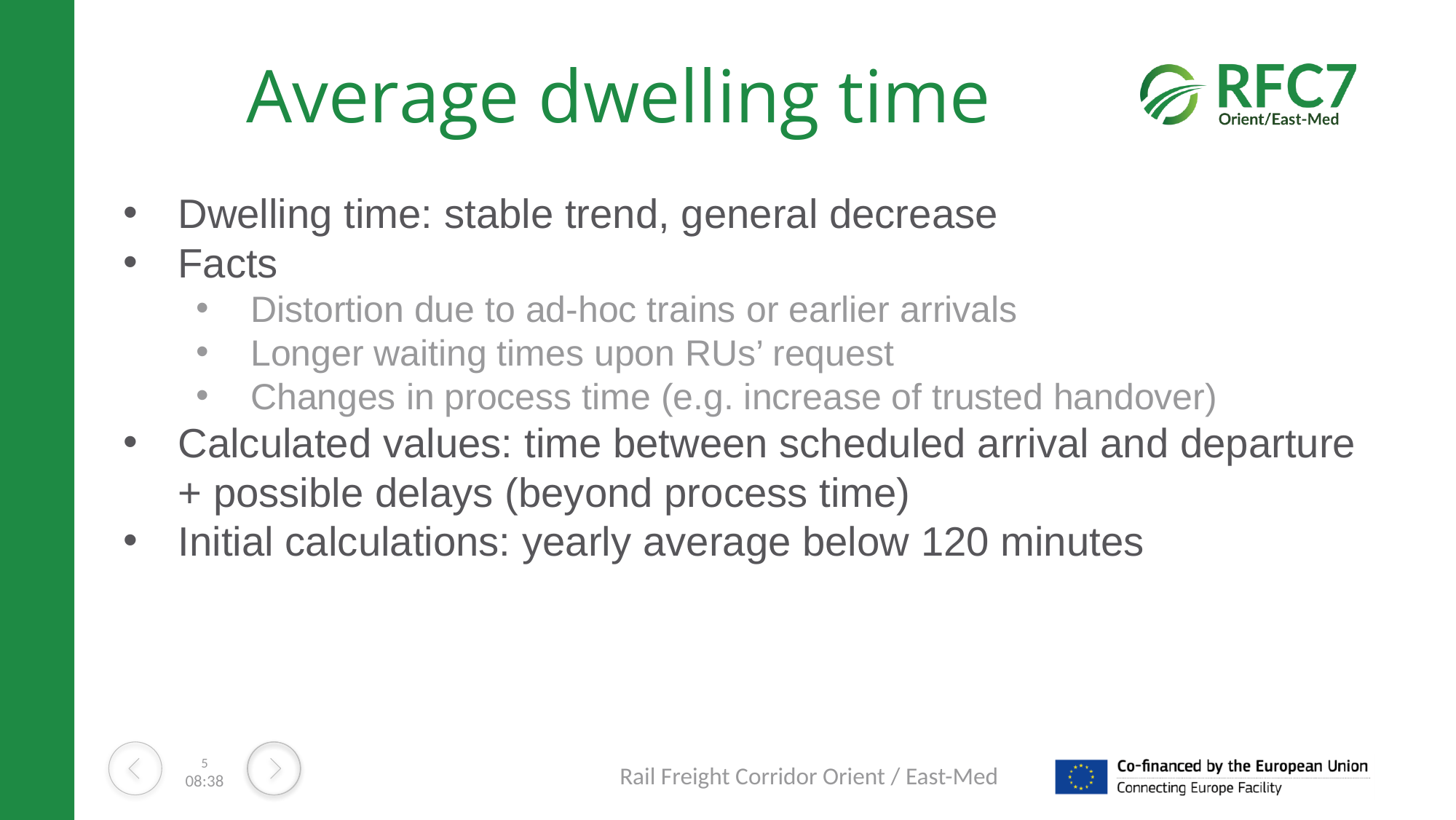

# Average dwelling time
Dwelling time: stable trend, general decrease
Facts
Distortion due to ad-hoc trains or earlier arrivals
Longer waiting times upon RUs’ request
Changes in process time (e.g. increase of trusted handover)
Calculated values: time between scheduled arrival and departure + possible delays (beyond process time)
Initial calculations: yearly average below 120 minutes